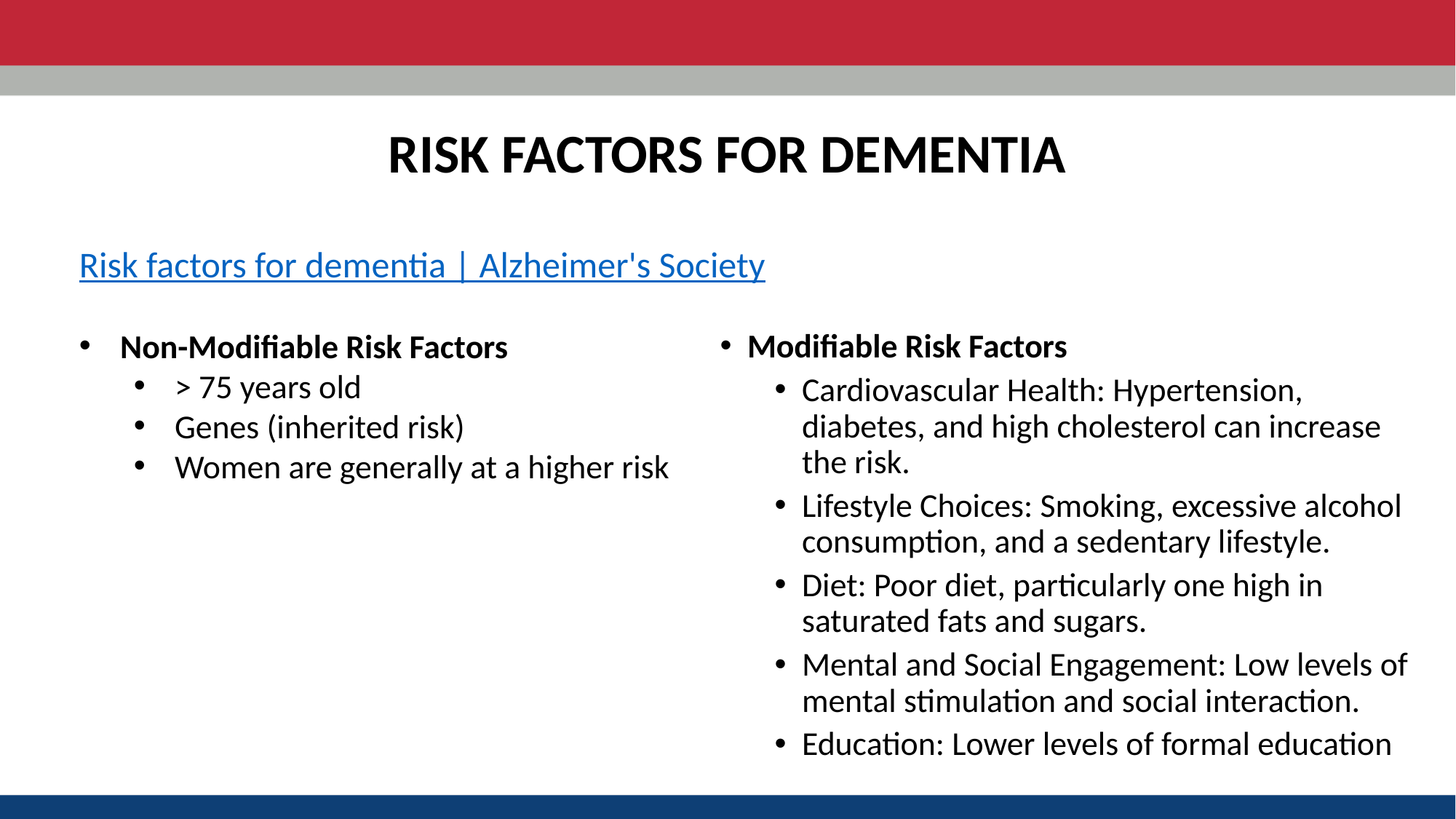

# Risk Factors for Dementia
Risk factors for dementia | Alzheimer's Society

Non-Modifiable Risk Factors​
> 75 years old​
Genes (inherited risk)​
Women are generally at a higher risk
Modifiable Risk Factors
Cardiovascular Health: Hypertension, diabetes, and high cholesterol can increase the risk.
Lifestyle Choices: Smoking, excessive alcohol consumption, and a sedentary lifestyle.
Diet: Poor diet, particularly one high in saturated fats and sugars.
Mental and Social Engagement: Low levels of mental stimulation and social interaction.
Education: Lower levels of formal education